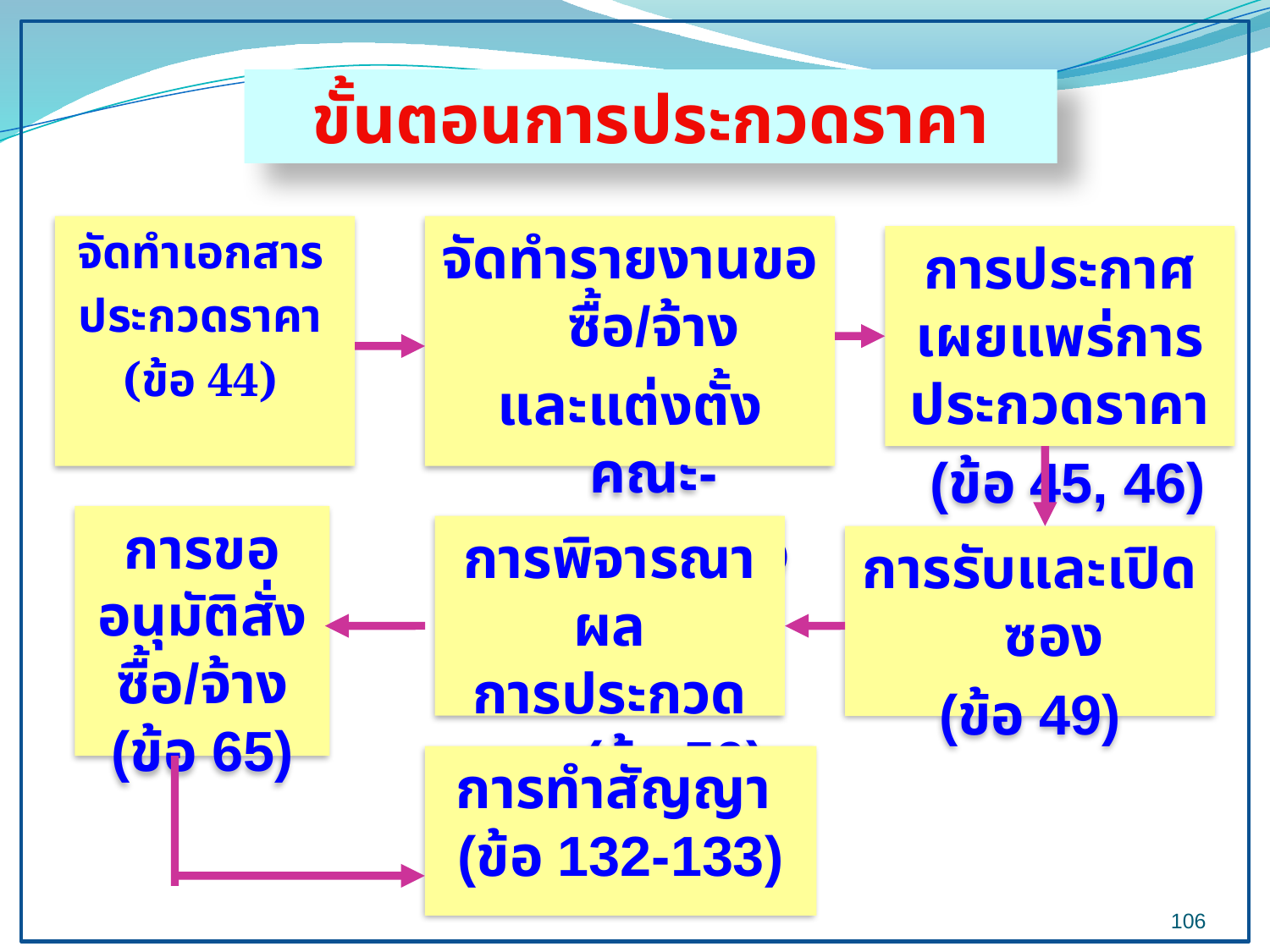

# ขั้นตอนการประกวดราคา
จัดทำเอกสาร
ประกวดราคา
(ข้อ 44)
จัดทำรายงานขอซื้อ/จ้าง
และแต่งตั้งคณะ-
กรรมการ (ข้อ 27)
การประกาศเผยแพร่การประกวดราคา
 (ข้อ 45, 46)

การขออนุมัติสั่งซื้อ/จ้าง (ข้อ 65)
การพิจารณาผล
การประกวดราคา (ข้อ 50)
การรับและเปิดซอง
(ข้อ 49)
การทำสัญญา
(ข้อ 132-133)
106